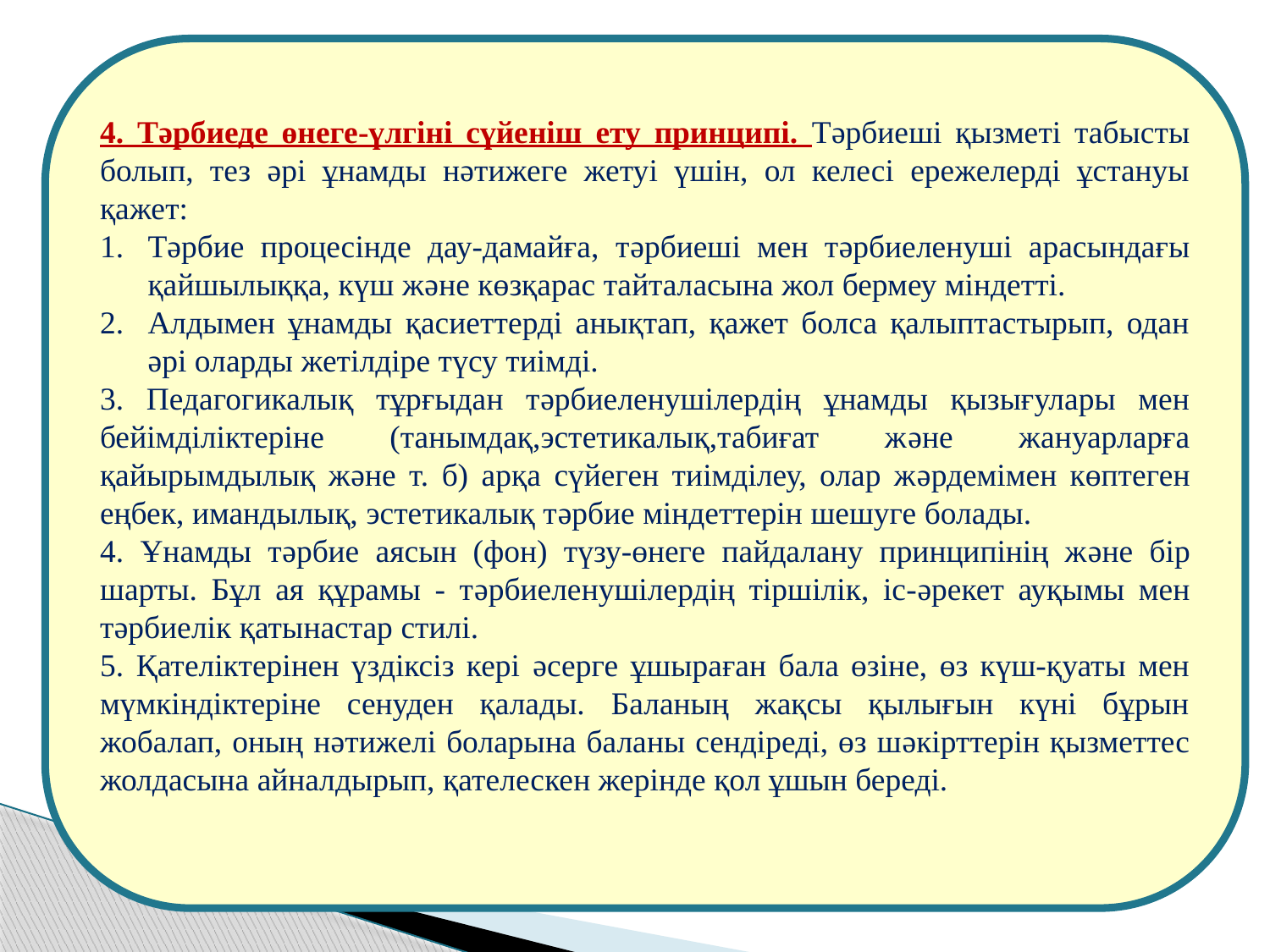

4. Тəрбиеде өнеге-үлгіні сүйеніш ету принципі. Тəрбиеші қызметі табысты болып, тез əрі ұнамды нəтижеге жетуі үшін, ол келесі ережелерді ұстануы қажет:
Тəрбие процесінде дау-дамайға, тəрбиеші мен тəрбиеленуші арасындағы қайшылыққа, күш жəне көзқарас тайталасына жол бермеу міндетті.
Алдымен ұнамды қасиеттерді анықтап, қажет болса қалыптастырып, одан əрі оларды жетілдіре түсу тиімді.
3. Педагогикалық тұрғыдан тəрбиеленушілердің ұнамды қызығулары мен бейімділіктеріне (танымдақ,эстетикалық,табиғат жəне жануарларға қайырымдылық жəне т. б) арқа сүйеген тиімділеу, олар жəрдемімен көптеген еңбек, имандылық, эстетикалық тəрбие міндеттерін шешуге болады.
4. Ұнамды тəрбие аясын (фон) түзу-өнеге пайдалану принципінің жəне бір шарты. Бұл ая құрамы - тəрбиеленушілердің тіршілік, іс-əрекет ауқымы мен тəрбиелік қатынастар стилі.
5. Қателіктерінен үздіксіз кері əсерге ұшыраған бала өзіне, өз күш-қуаты мен мүмкіндіктеріне сенуден қалады. Баланың жақсы қылығын күні бұрын жобалап, оның нəтижелі боларына баланы сендіреді, өз шəкірттерін қызметтес жолдасына айналдырып, қателескен жерінде қол ұшын береді.